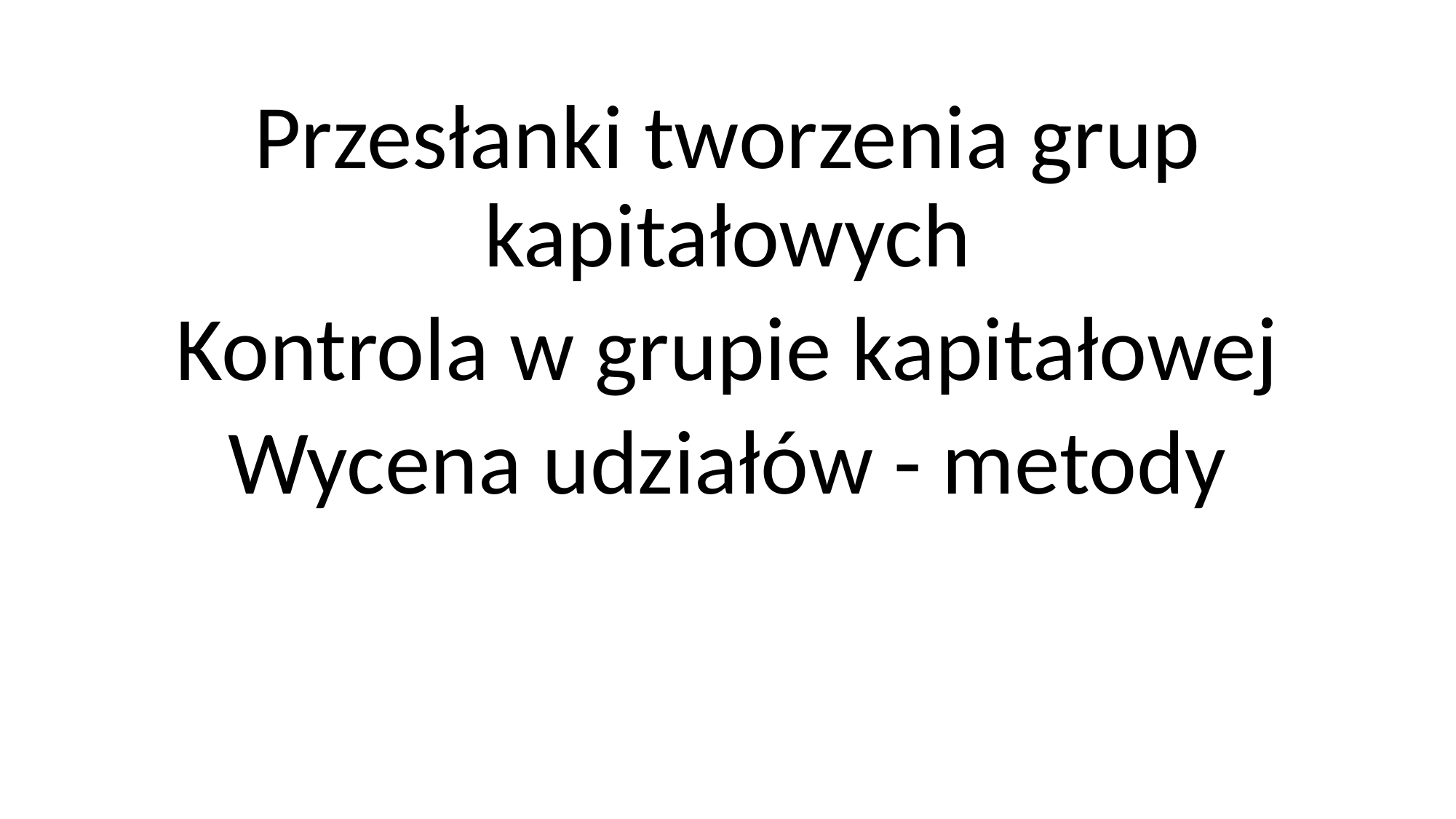

Przesłanki tworzenia grup kapitałowych
Kontrola w grupie kapitałowej
Wycena udziałów - metody